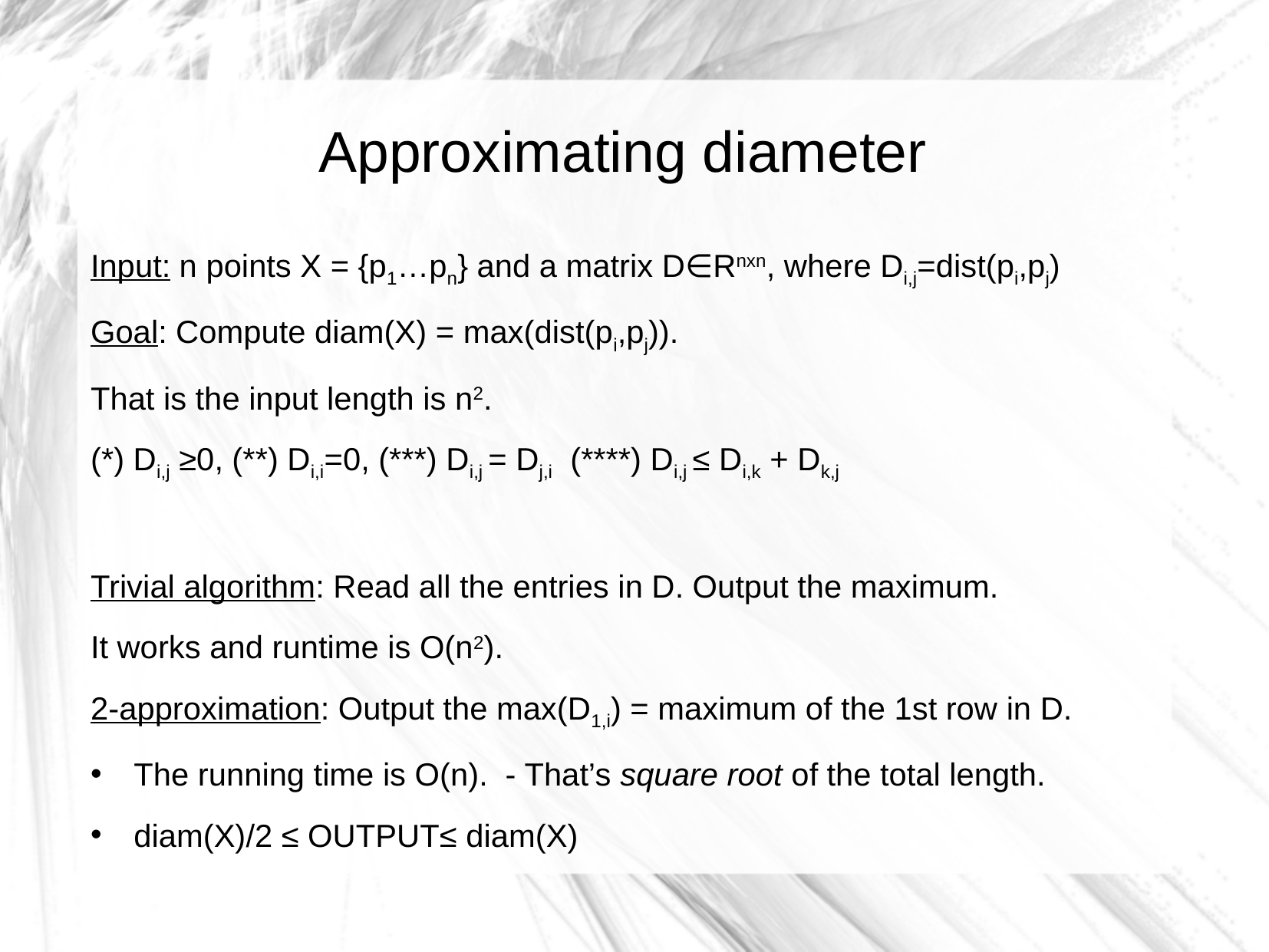

Approximating diameter
Input: n points X = {p1…pn} and a matrix D∈Rnxn, where Di,j=dist(pi,pj)
Goal: Compute diam(X) = max(dist(pi,pj)).
That is the input length is n2.
(*) Di,j ≥0, (**) Di,i=0, (***) Di,j = Dj,i  (****) Di,j ≤ Di,k + Dk,j

Trivial algorithm: Read all the entries in D. Output the maximum.
It works and runtime is O(n2).
2-approximation: Output the max(D1,i) = maximum of the 1st row in D.
The running time is O(n).  - That’s square root of the total length.
diam(X)/2 ≤ OUTPUT≤ diam(X)